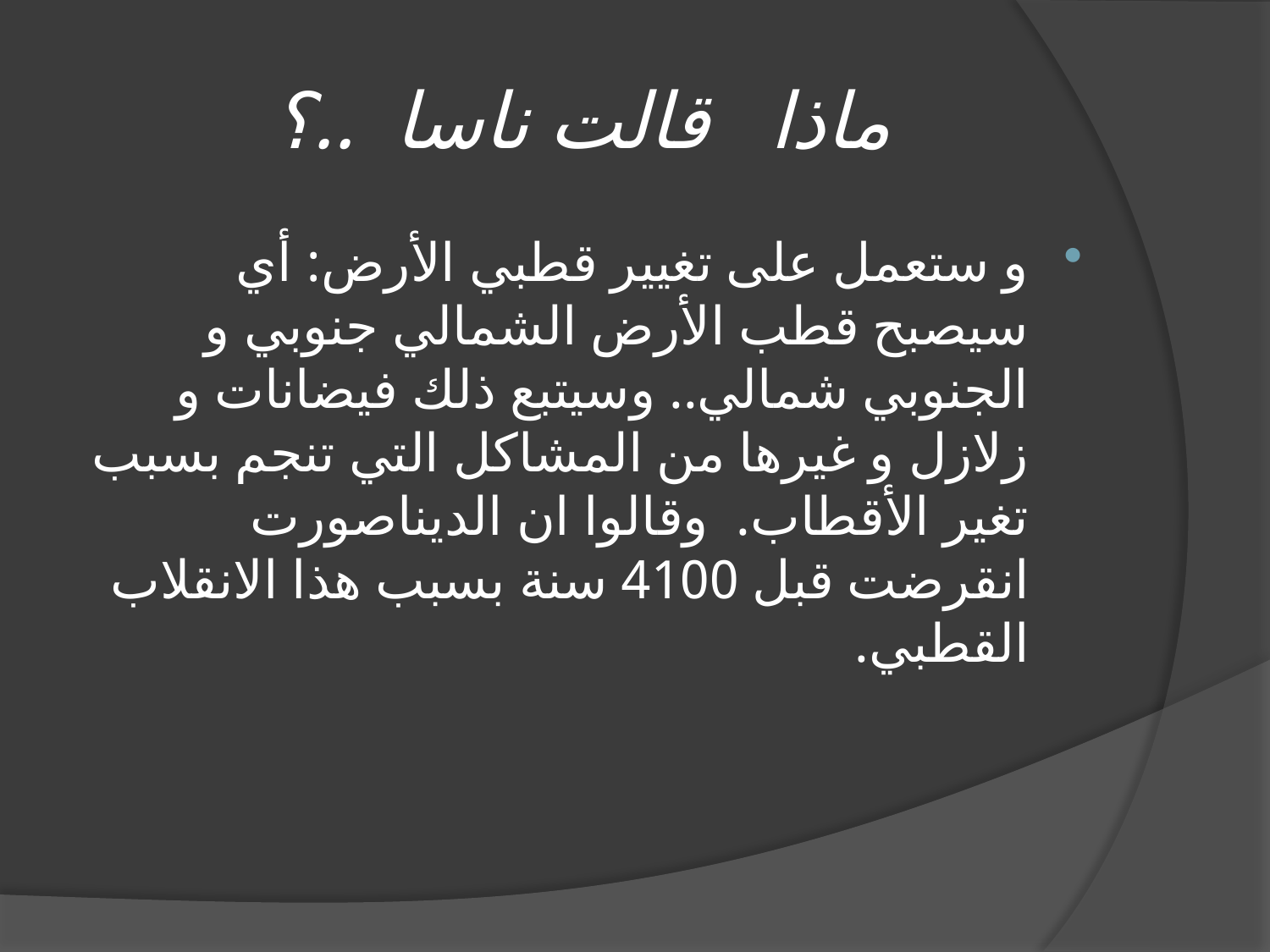

# ماذا   قالت ناسا  ..؟
و ستعمل على تغيير قطبي الأرض: أي سيصبح قطب الأرض الشمالي جنوبي و الجنوبي شمالي.. وسيتبع ذلك فيضانات و زلازل و غيرها من المشاكل التي تنجم بسبب تغير الأقطاب.  وقالوا ان الديناصورت انقرضت قبل 4100 سنة بسبب هذا الانقلاب القطبي.